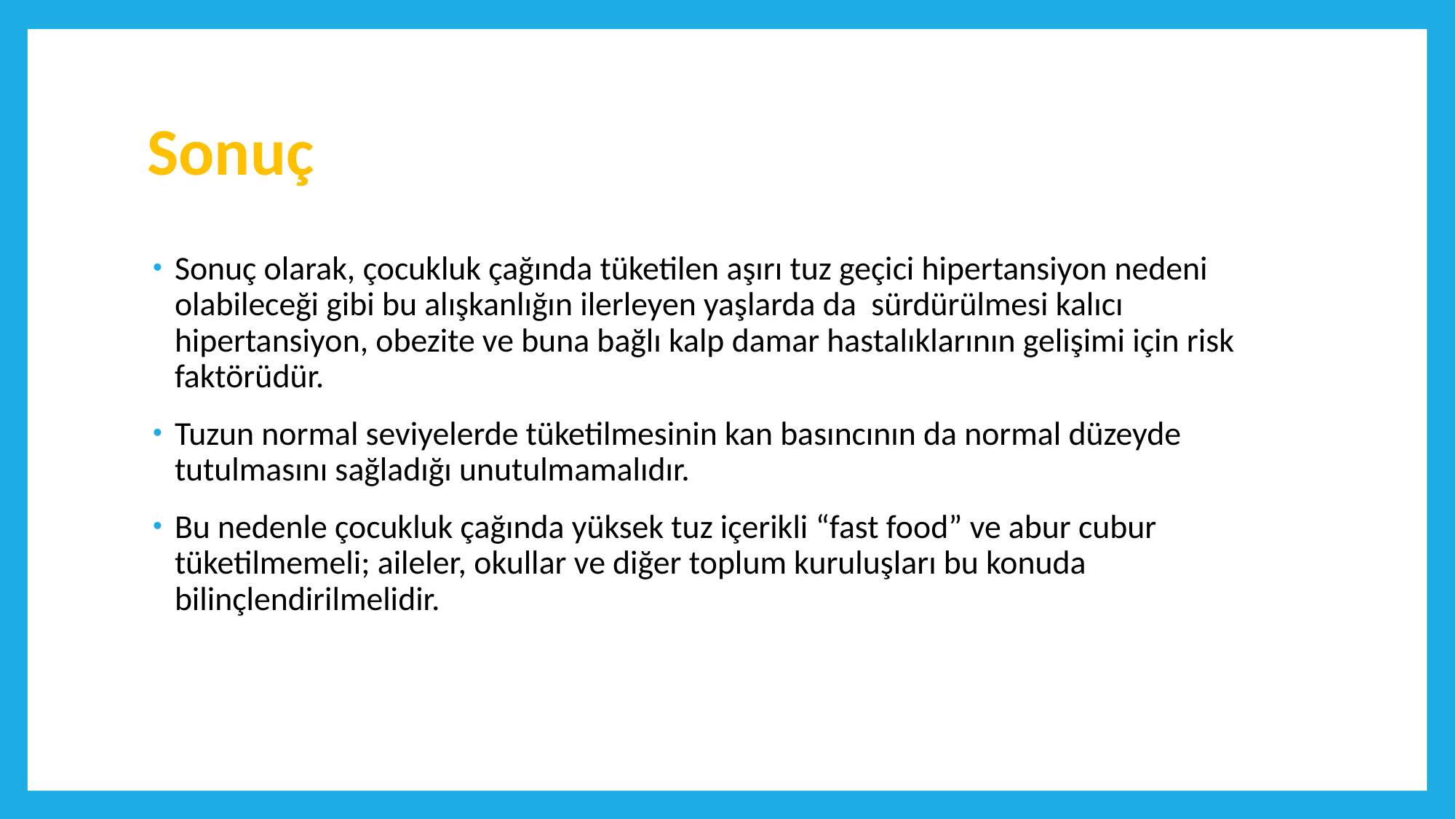

# Sonuç
Sonuç olarak, çocukluk çağında tüketilen aşırı tuz geçici hipertansiyon nedeni olabileceği gibi bu alışkanlığın ilerleyen yaşlarda da  sürdürülmesi kalıcı hipertansiyon, obezite ve buna bağlı kalp damar hastalıklarının gelişimi için risk faktörüdür.
Tuzun normal seviyelerde tüketilmesinin kan basıncının da normal düzeyde tutulmasını sağladığı unutulmamalıdır.
Bu nedenle çocukluk çağında yüksek tuz içerikli “fast food” ve abur cubur tüketilmemeli; aileler, okullar ve diğer toplum kuruluşları bu konuda bilinçlendirilmelidir.